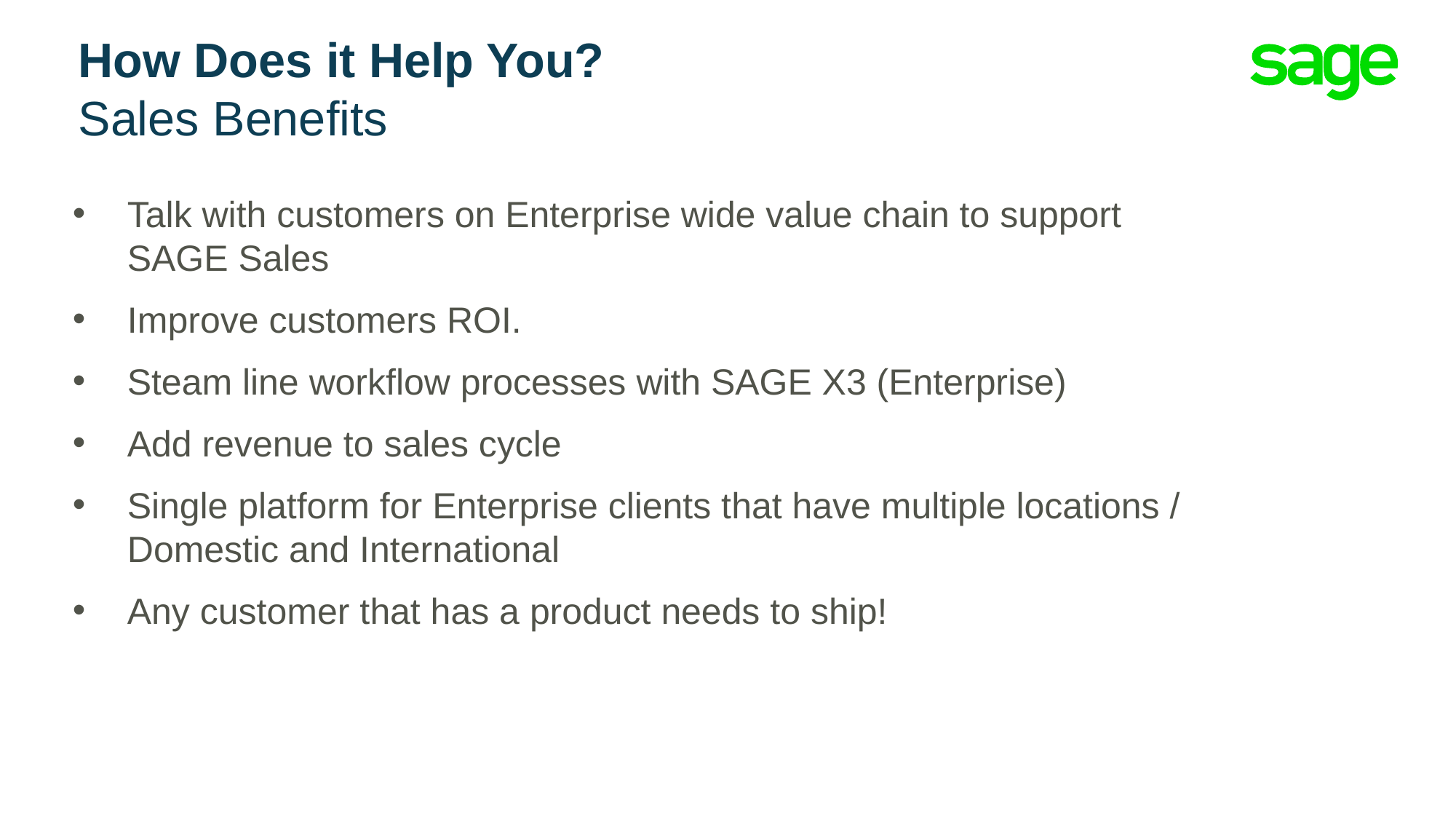

How Does it Help You?
Sales Benefits

Talk with customers on Enterprise wide value chain to support SAGE Sales
Improve customers ROI.
Steam line workflow processes with SAGE X3 (Enterprise)
Add revenue to sales cycle
Single platform for Enterprise clients that have multiple locations / Domestic and International
Any customer that has a product needs to ship!